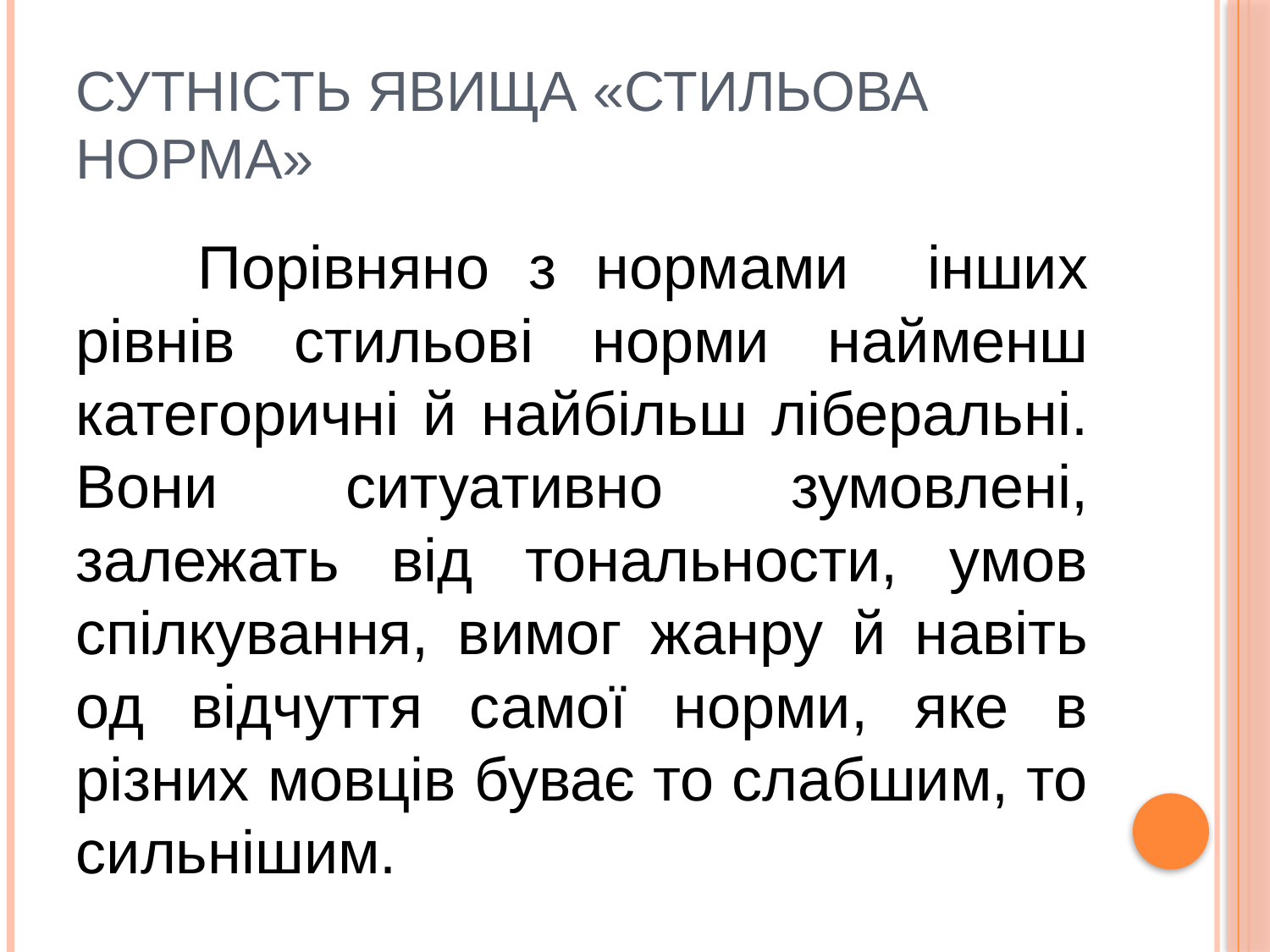

# Сутність явища «стильова норма»
	Порівняно з нормами  інших рівнів стильові норми найменш категоричні й найбільш ліберальні. Вони ситуативно зумовлені, залежать від тональности, умов спілкування, вимог жанру й навіть од відчуття самої норми, яке в різних мовців буває то слабшим, то сильнішим.